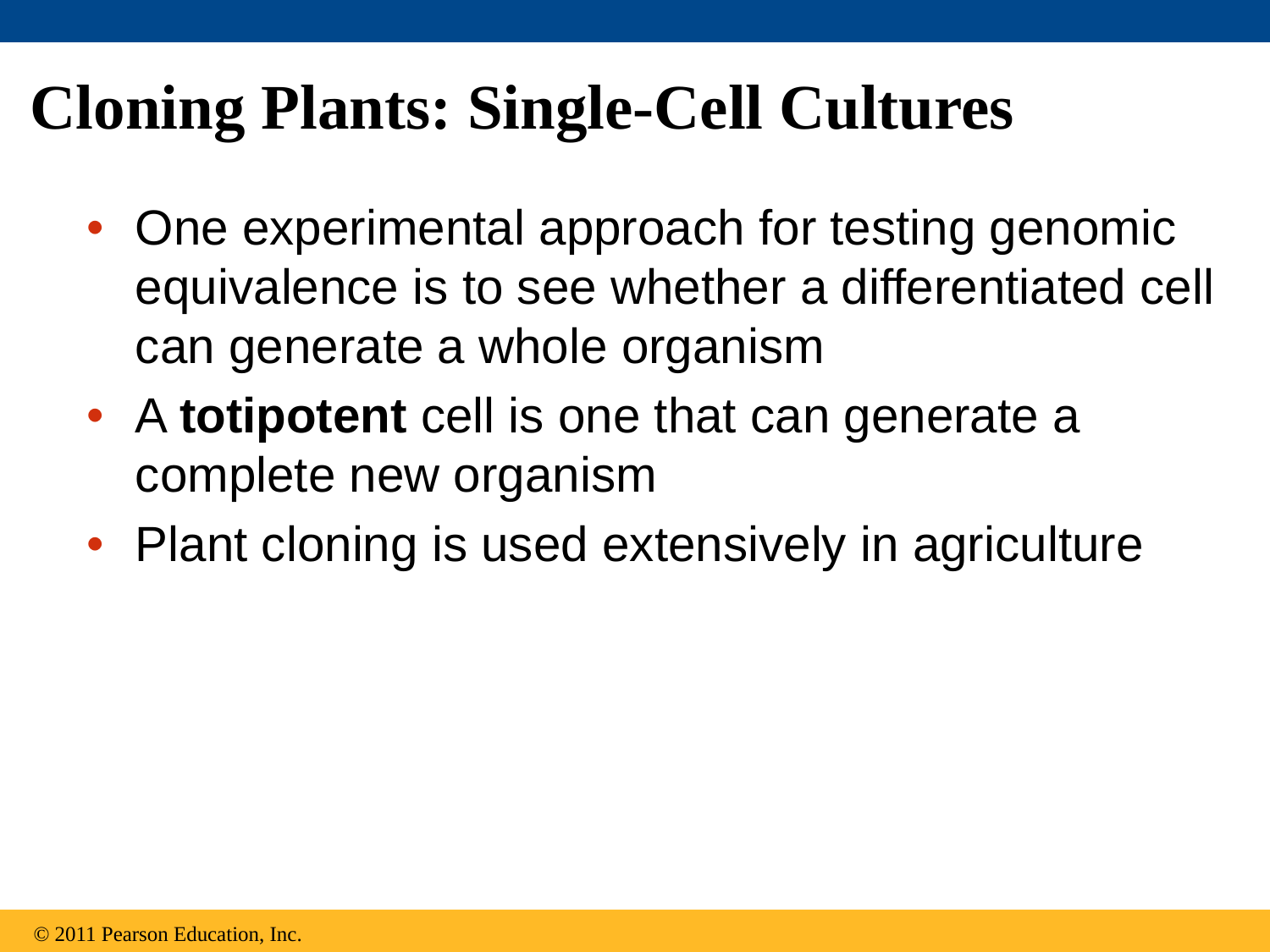

# Cloning Plants: Single-Cell Cultures
One experimental approach for testing genomic equivalence is to see whether a differentiated cell can generate a whole organism
A totipotent cell is one that can generate a complete new organism
Plant cloning is used extensively in agriculture

© 2011 Pearson Education, Inc.